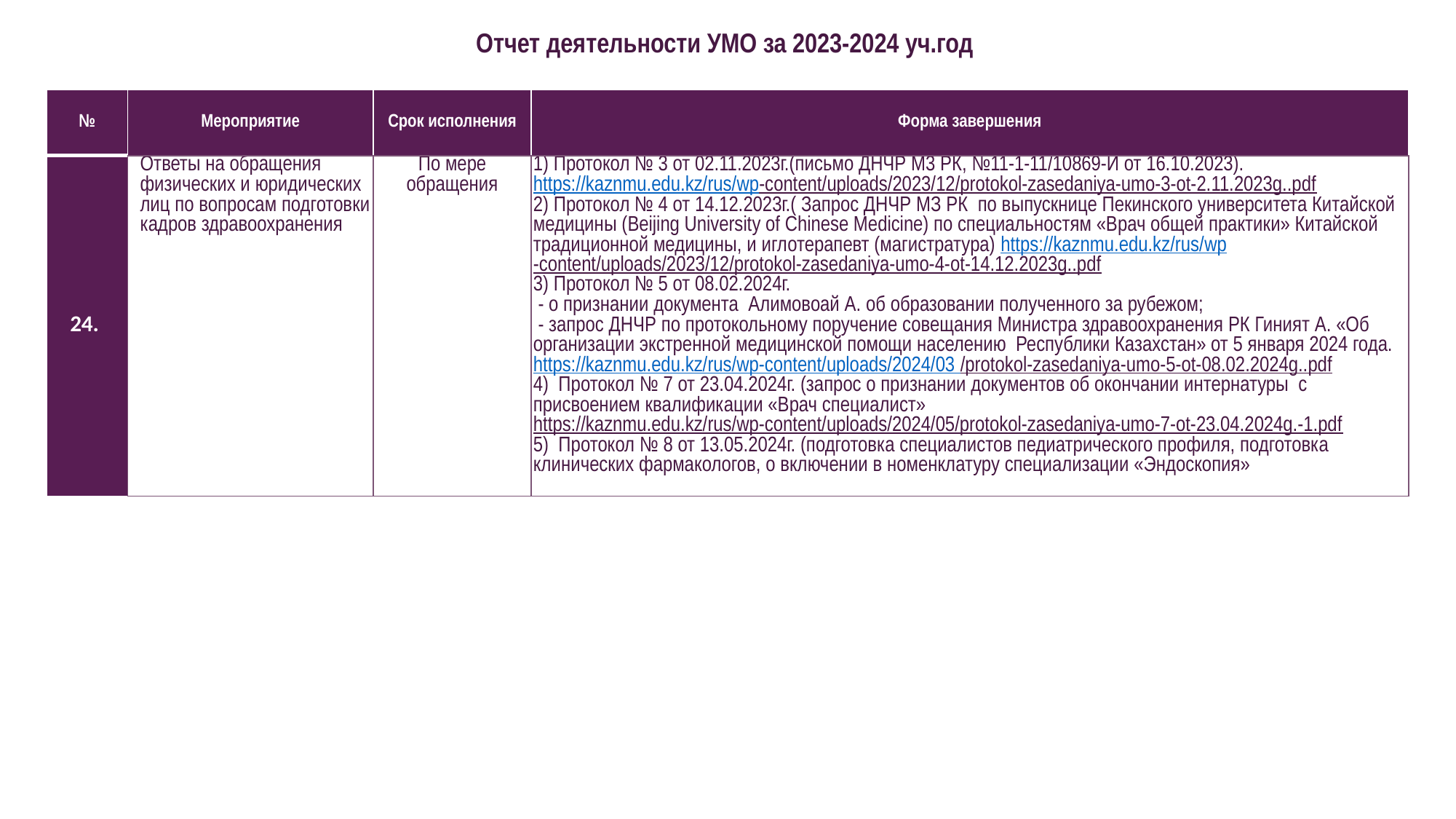

Отчет деятельности УМО за 2023-2024 уч.год
| № | Мероприятие | Срок исполнения | Форма завершения |
| --- | --- | --- | --- |
| 24. | Ответы на обращения физических и юридических лиц по вопросам подготовки кадров здравоохранения | По мере обращения | Протокол № 3 от 02.11.2023г.(письмо ДНЧР М3 РК, №11-1-11/10869-И от 16.10.2023). https://kaznmu.edu.kz/rus/wp-content/uploads/2023/12/protokol-zasedaniya-umo-3-ot-2.11.2023g..pdf Протокол № 4 от 14.12.2023г.( Запрос ДНЧР МЗ РК по выпускнице Пекинского университета Китайской медицины (Beijing University of Chinese Medicine) по специальностям «Врач общей практики» Китайской традиционной медицины, и иглотерапевт (магистратура) https://kaznmu.edu.kz/rus/wp-content/uploads/2023/12/protokol-zasedaniya-umo-4-ot-14.12.2023g..pdf Протокол № 5 от 08.02.2024г. - о признании документа Алимовоай А. об образовании полученного за рубежом; - запрос ДНЧР по протокольному поручение совещания Министра здравоохранения РК Гиният А. «Об организации экстренной медицинской помощи населению Республики Казахстан» от 5 января 2024 года. https://kaznmu.edu.kz/rus/wp-content/uploads/2024/03 /protokol-zasedaniya-umo-5-ot-08.02.2024g..pdf 4) Протокол № 7 от 23.04.2024г. (запрос о признании документов об окончании интернатуры с присвоением квалификации «Врач специалист» https://kaznmu.edu.kz/rus/wp-content/uploads/2024/05/protokol-zasedaniya-umo-7-ot-23.04.2024g.-1.pdf 5) Протокол № 8 от 13.05.2024г. (подготовка специалистов педиатрического профиля, подготовка клинических фармакологов, о включении в номенклатуру специализации «Эндоскопия» |